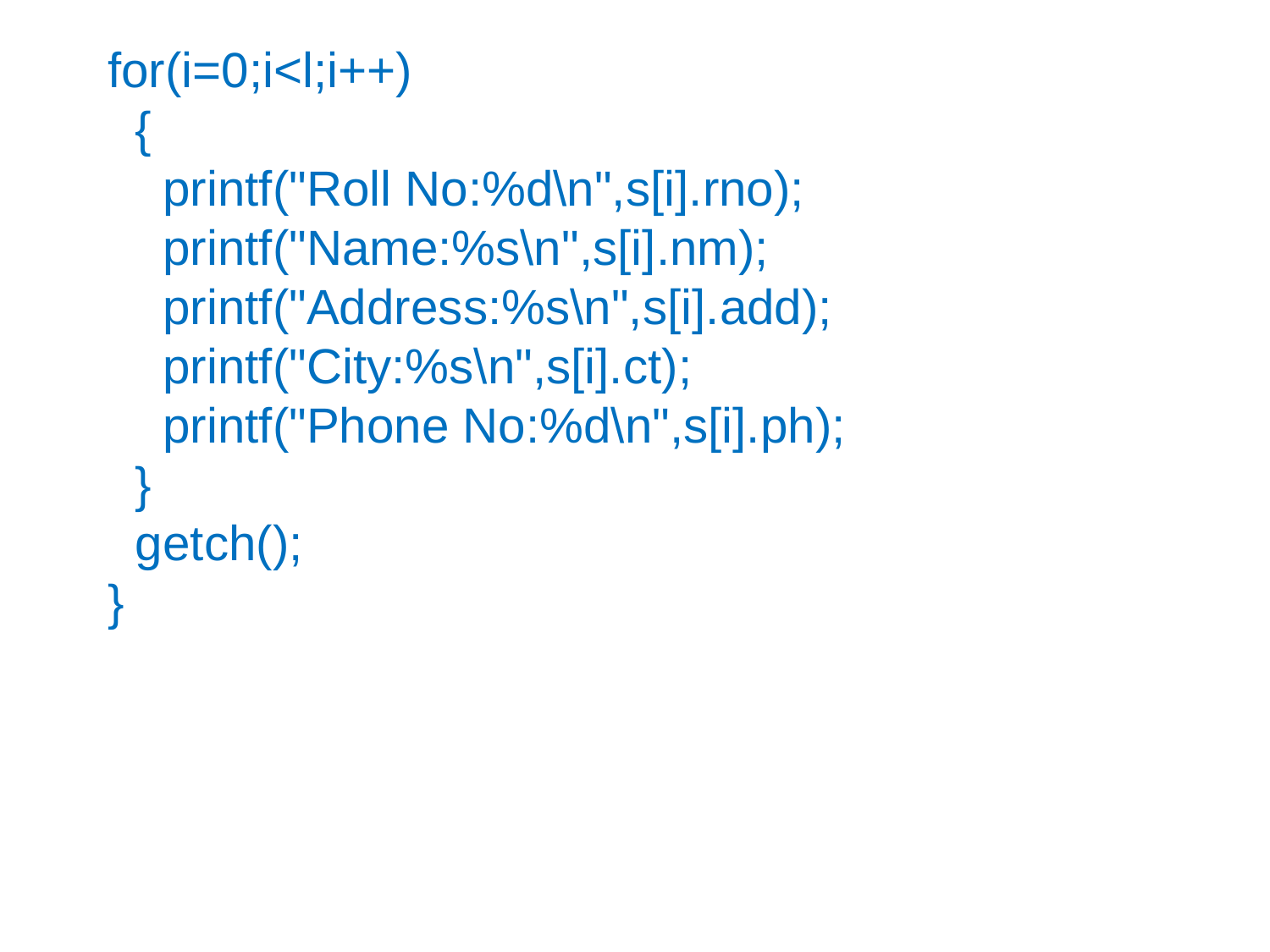

for(i=0;i<l;i++)
  {
    printf("Roll No:%d\n",s[i].rno);
    printf("Name:%s\n",s[i].nm);
    printf("Address:%s\n",s[i].add);
    printf("City:%s\n",s[i].ct);
    printf("Phone No:%d\n",s[i].ph);
  }
  getch();
}